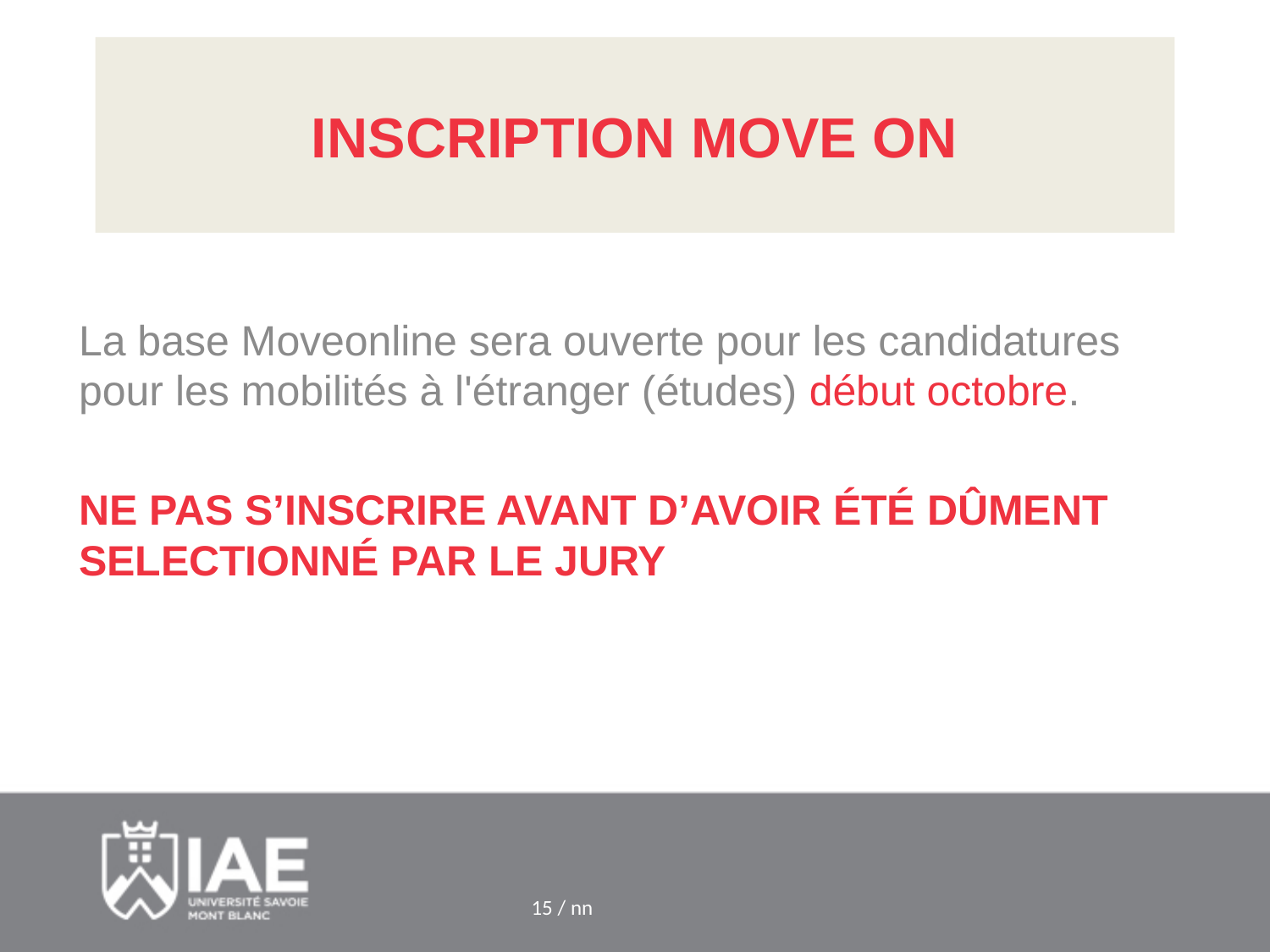

# INSCRIPTION MOVE ON
La base Moveonline sera ouverte pour les candidatures pour les mobilités à l'étranger (études) début octobre.

NE PAS S’INSCRIRE AVANT D’AVOIR ÉTÉ DÛMENT SELECTIONNÉ PAR LE JURY

15 / nn